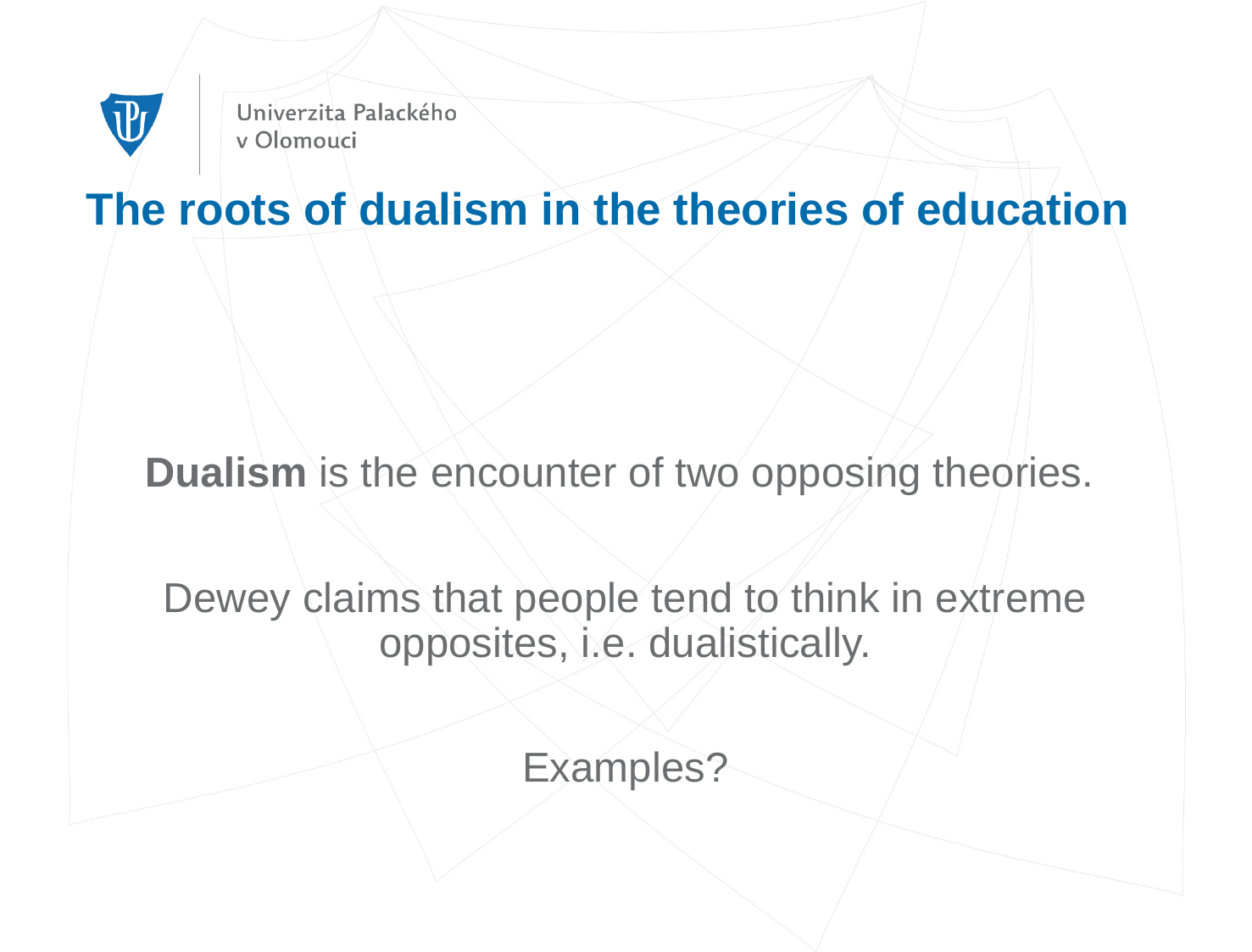

# The roots of dualism in the theories of education

Dualism is the encounter of two opposing theories.

Dewey claims that people tend to think in extreme opposites, i.e. dualistically.

Examples?